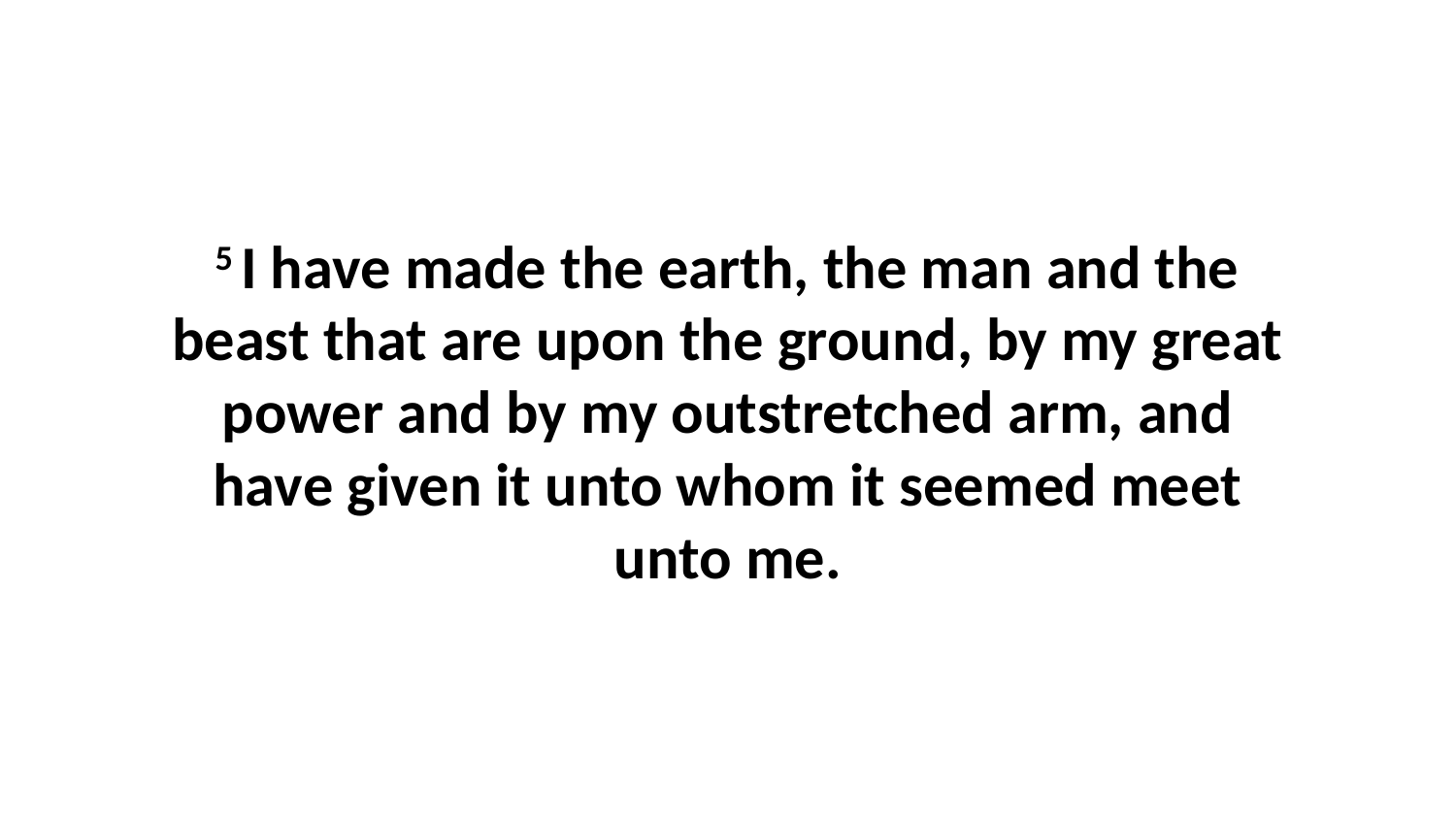

5 I have made the earth, the man and the beast that are upon the ground, by my great power and by my outstretched arm, and have given it unto whom it seemed meet unto me.